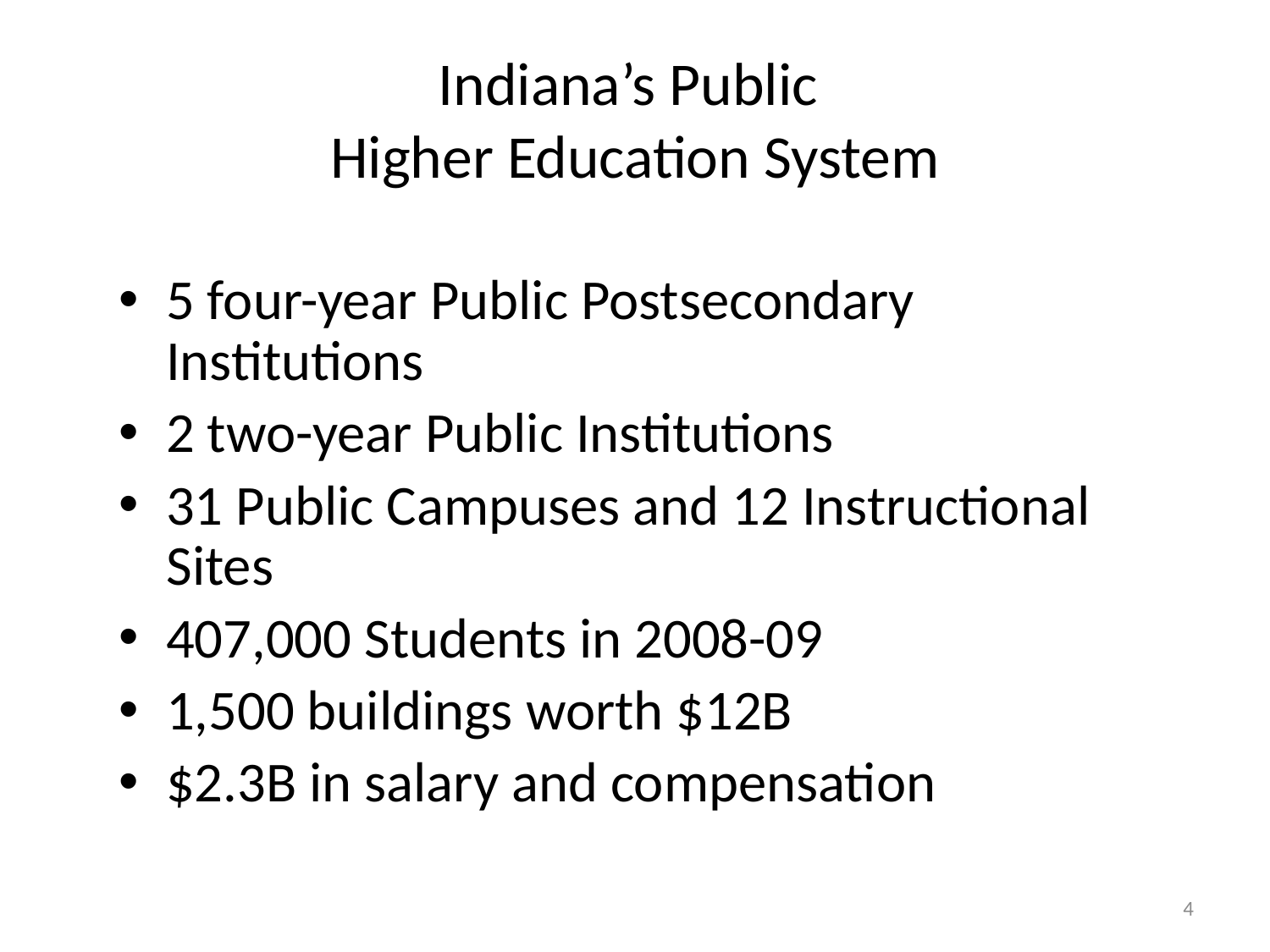

# Indiana’s Public Higher Education System
5 four-year Public Postsecondary Institutions
2 two-year Public Institutions
31 Public Campuses and 12 Instructional Sites
407,000 Students in 2008-09
1,500 buildings worth $12B
$2.3B in salary and compensation

4